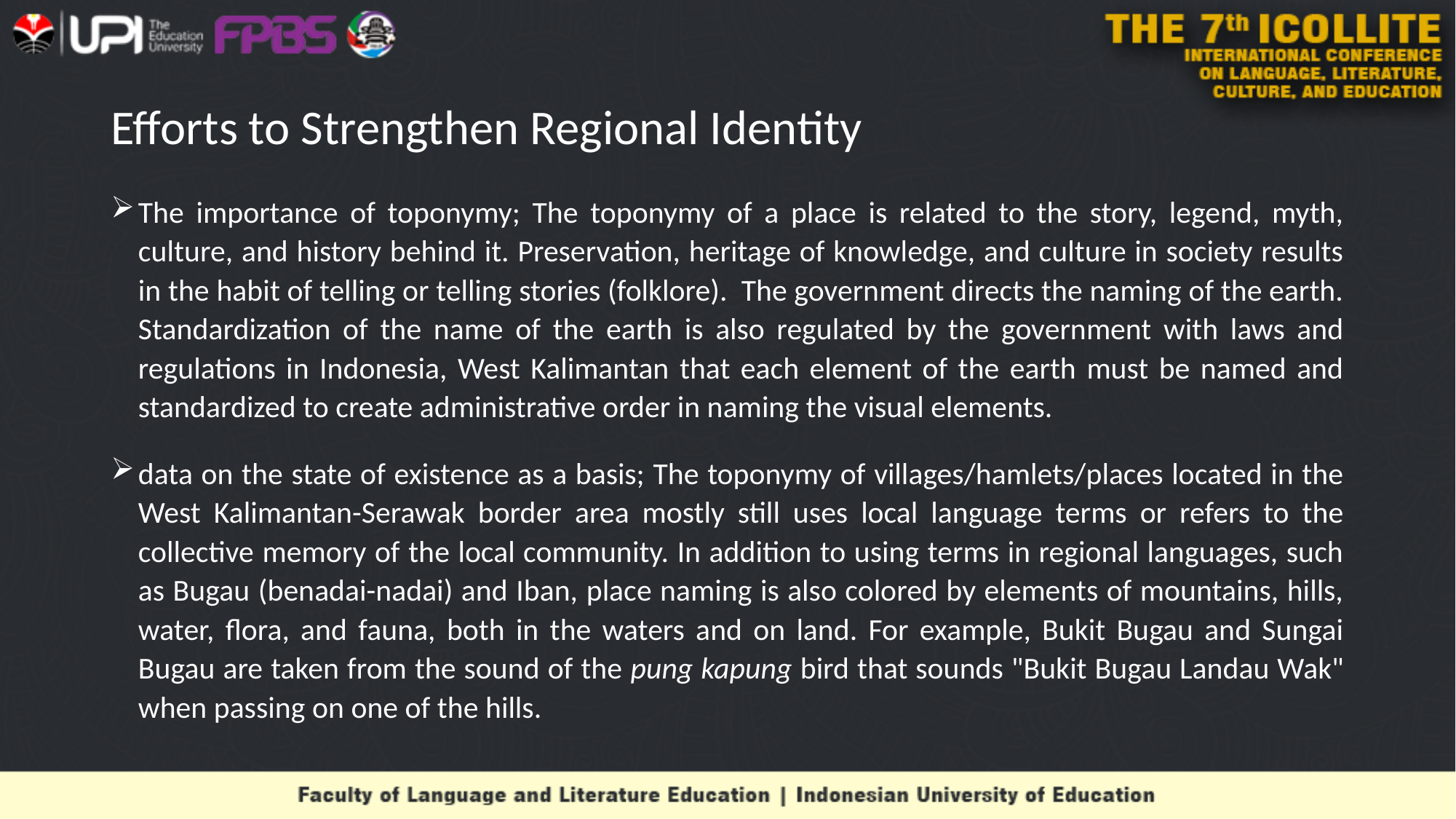

# Efforts to Strengthen Regional Identity
The importance of toponymy; The toponymy of a place is related to the story, legend, myth, culture, and history behind it. Preservation, heritage of knowledge, and culture in society results in the habit of telling or telling stories (folklore).  The government directs the naming of the earth. Standardization of the name of the earth is also regulated by the government with laws and regulations in Indonesia, West Kalimantan that each element of the earth must be named and standardized to create administrative order in naming the visual elements.
data on the state of existence as a basis; The toponymy of villages/hamlets/places located in the West Kalimantan-Serawak border area mostly still uses local language terms or refers to the collective memory of the local community. In addition to using terms in regional languages, such as Bugau (benadai-nadai) and Iban, place naming is also colored by elements of mountains, hills, water, flora, and fauna, both in the waters and on land. For example, Bukit Bugau and Sungai Bugau are taken from the sound of the pung kapung bird that sounds "Bukit Bugau Landau Wak" when passing on one of the hills.